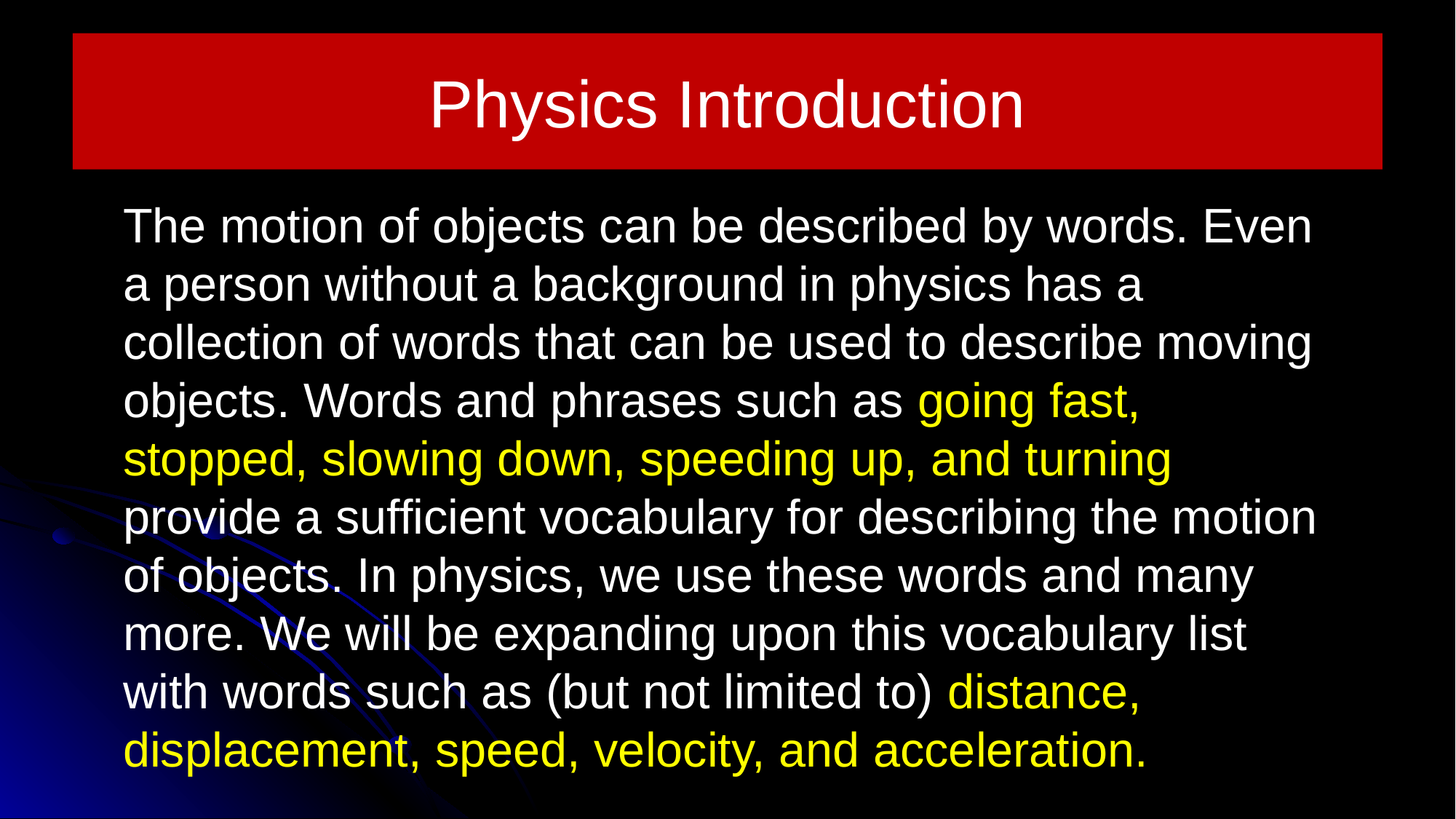

# Physics Introduction
The motion of objects can be described by words. Even a person without a background in physics has a collection of words that can be used to describe moving objects. Words and phrases such as going fast, stopped, slowing down, speeding up, and turning provide a sufficient vocabulary for describing the motion of objects. In physics, we use these words and many more. We will be expanding upon this vocabulary list with words such as (but not limited to) distance, displacement, speed, velocity, and acceleration.